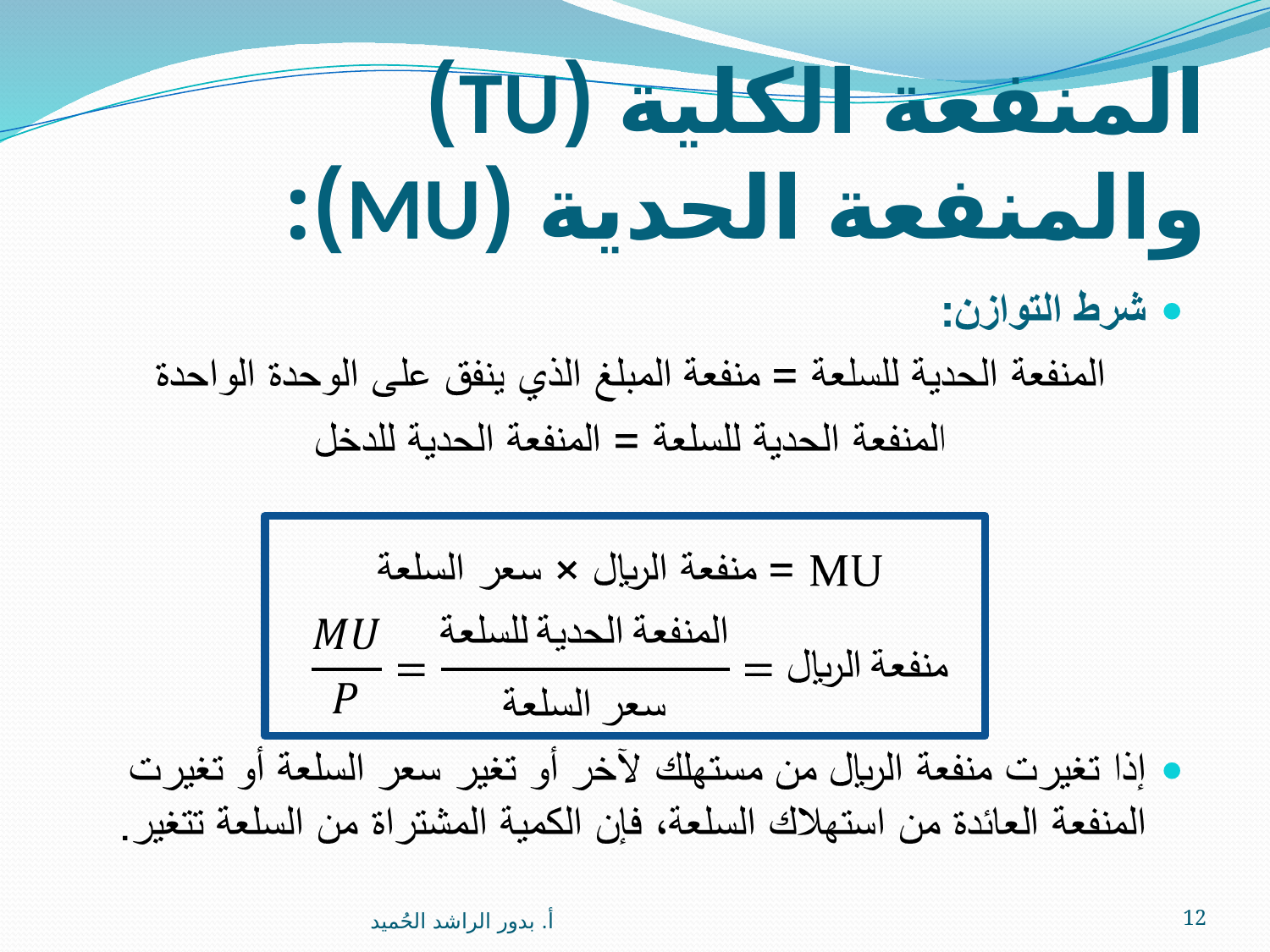

# المنفعة الكلية (TU) والمنفعة الحدية (MU):

أ. بدور الراشد الحُميد
12